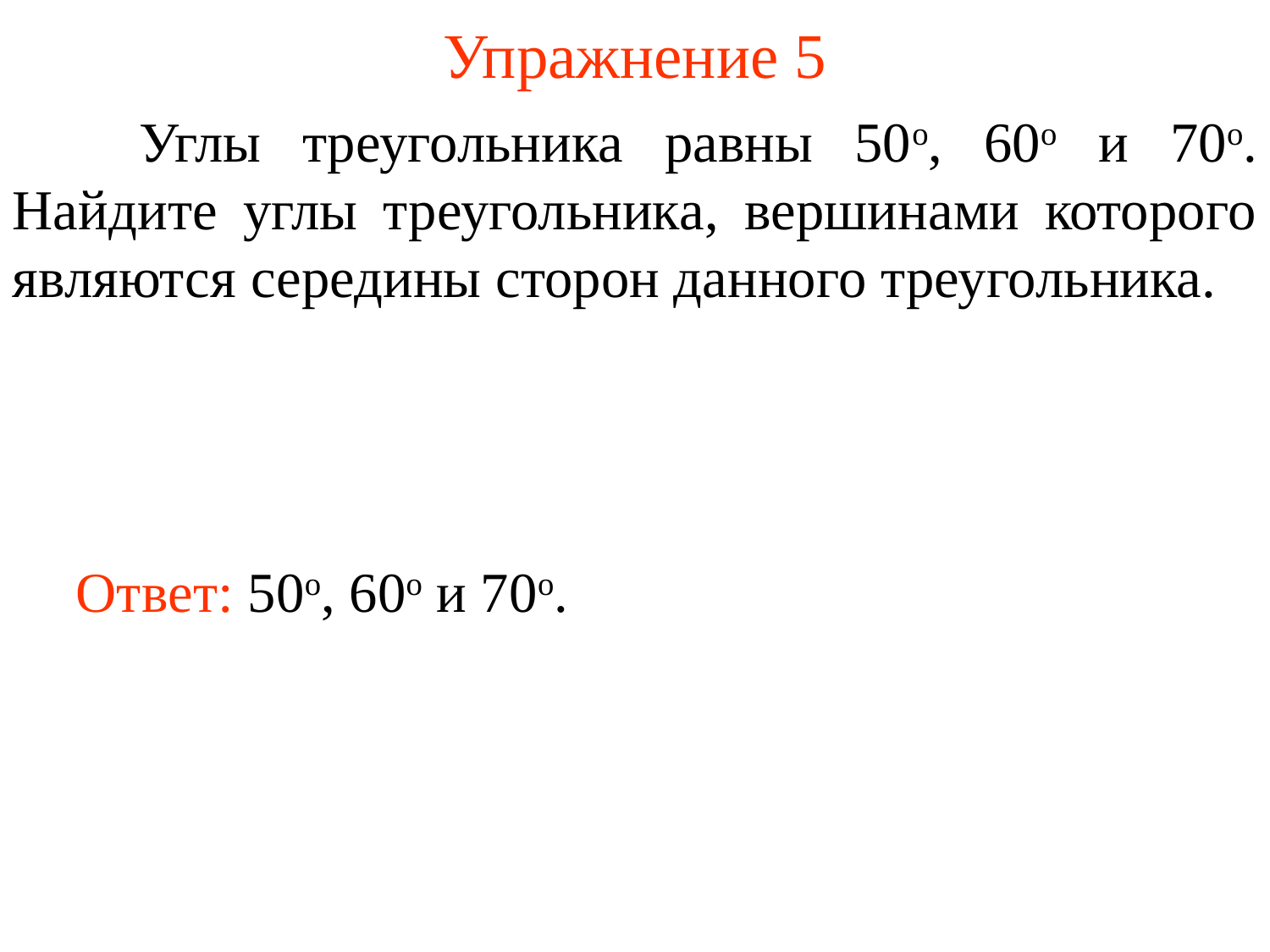

# Упражнение 5
	Углы треугольника равны 50о, 60о и 70о. Найдите углы треугольника, вершинами которого являются середины сторон данного треугольника.
Ответ: 50о, 60о и 70о.